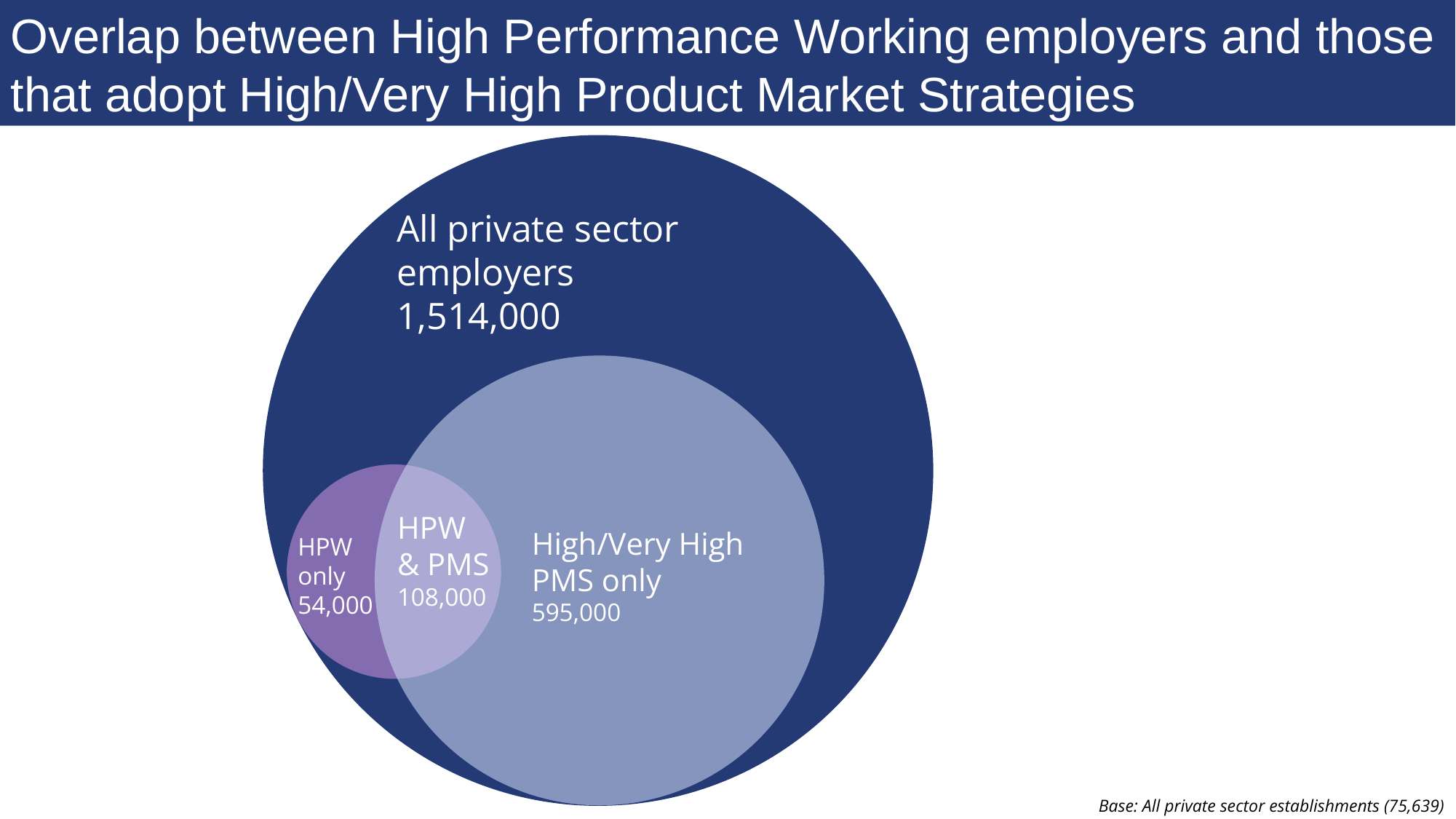

Overlap between High Performance Working employers and those that adopt High/Very High Product Market Strategies

All private sector employers
1,514,000

HPW
& PMS
108,000
High/Very High PMS only
595,000
HPW
only
54,000
Base: All private sector establishments (75,639)